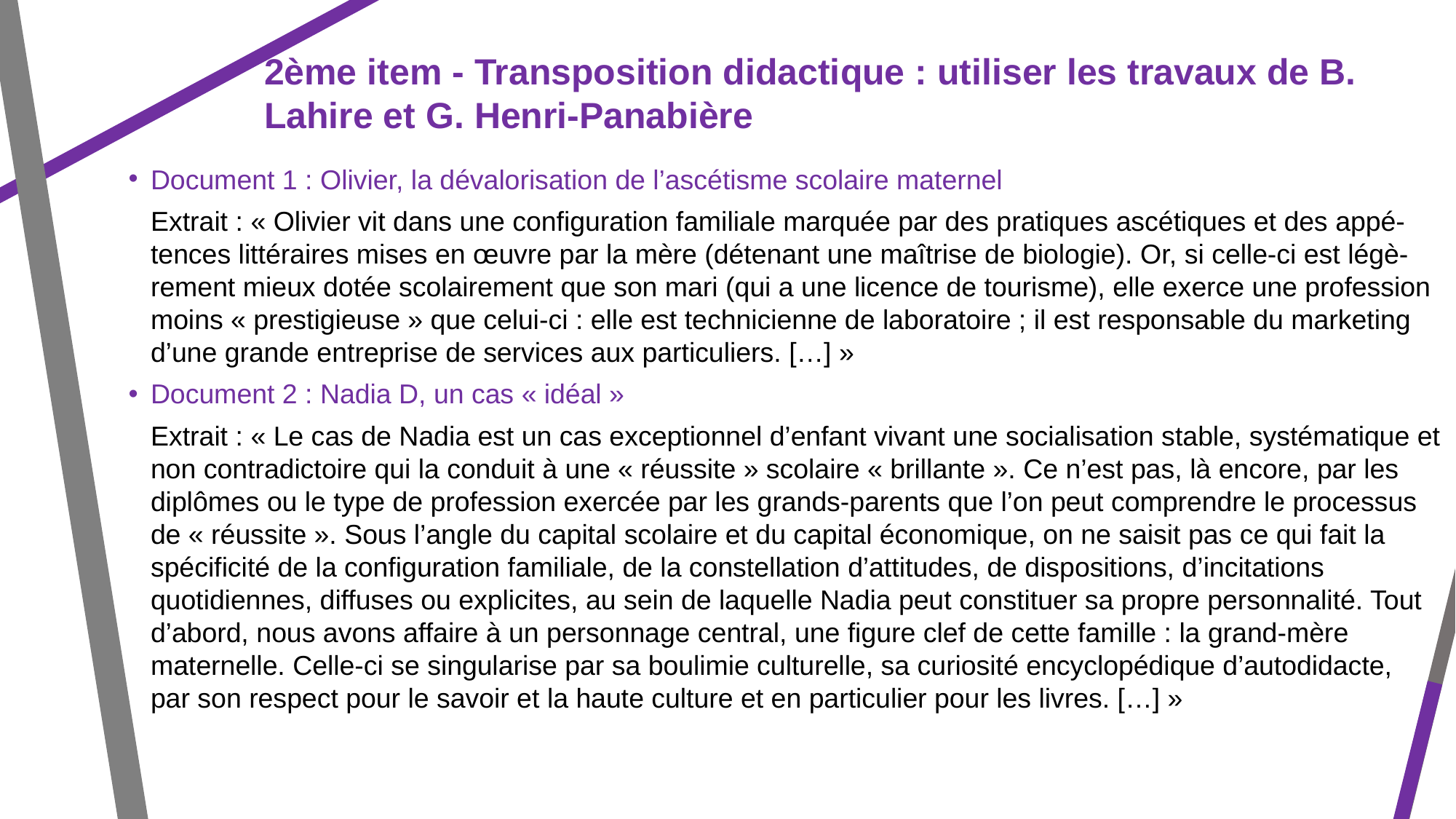

2ème item - Transposition didactique : utiliser les travaux de B. Lahire et G. Henri-Panabière
Document 1 : Olivier, la dévalorisation de l’ascétisme scolaire maternel
Extrait : « Olivier vit dans une configuration familiale marquée par des pratiques ascétiques et des appé-tences littéraires mises en œuvre par la mère (détenant une maîtrise de biologie). Or, si celle-ci est légè-rement mieux dotée scolairement que son mari (qui a une licence de tourisme), elle exerce une profession moins « prestigieuse » que celui-ci : elle est technicienne de laboratoire ; il est responsable du marketing d’une grande entreprise de services aux particuliers. […] »
Document 2 : Nadia D, un cas « idéal »
Extrait : « Le cas de Nadia est un cas exceptionnel d’enfant vivant une socialisation stable, systématique et non contradictoire qui la conduit à une « réussite » scolaire « brillante ». Ce n’est pas, là encore, par les diplômes ou le type de profession exercée par les grands-parents que l’on peut comprendre le processus de « réussite ». Sous l’angle du capital scolaire et du capital économique, on ne saisit pas ce qui fait la spécificité de la configuration familiale, de la constellation d’attitudes, de dispositions, d’incitations quotidiennes, diffuses ou explicites, au sein de laquelle Nadia peut constituer sa propre personnalité. Tout d’abord, nous avons affaire à un personnage central, une figure clef de cette famille : la grand-mère maternelle. Celle-ci se singularise par sa boulimie culturelle, sa curiosité encyclopédique d’autodidacte,
par son respect pour le savoir et la haute culture et en particulier pour les livres. […] »